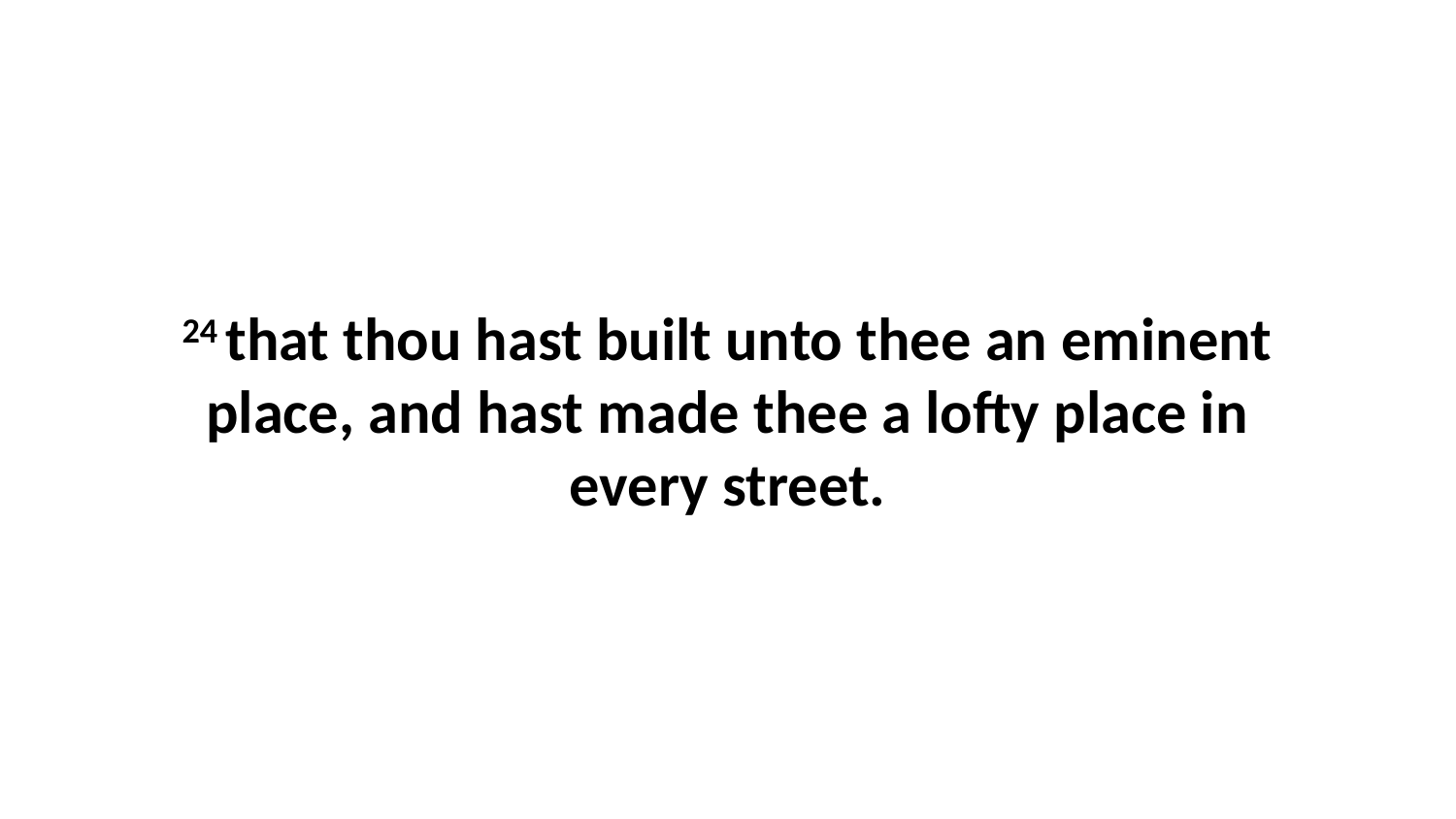

24 that thou hast built unto thee an eminent place, and hast made thee a lofty place in every street.